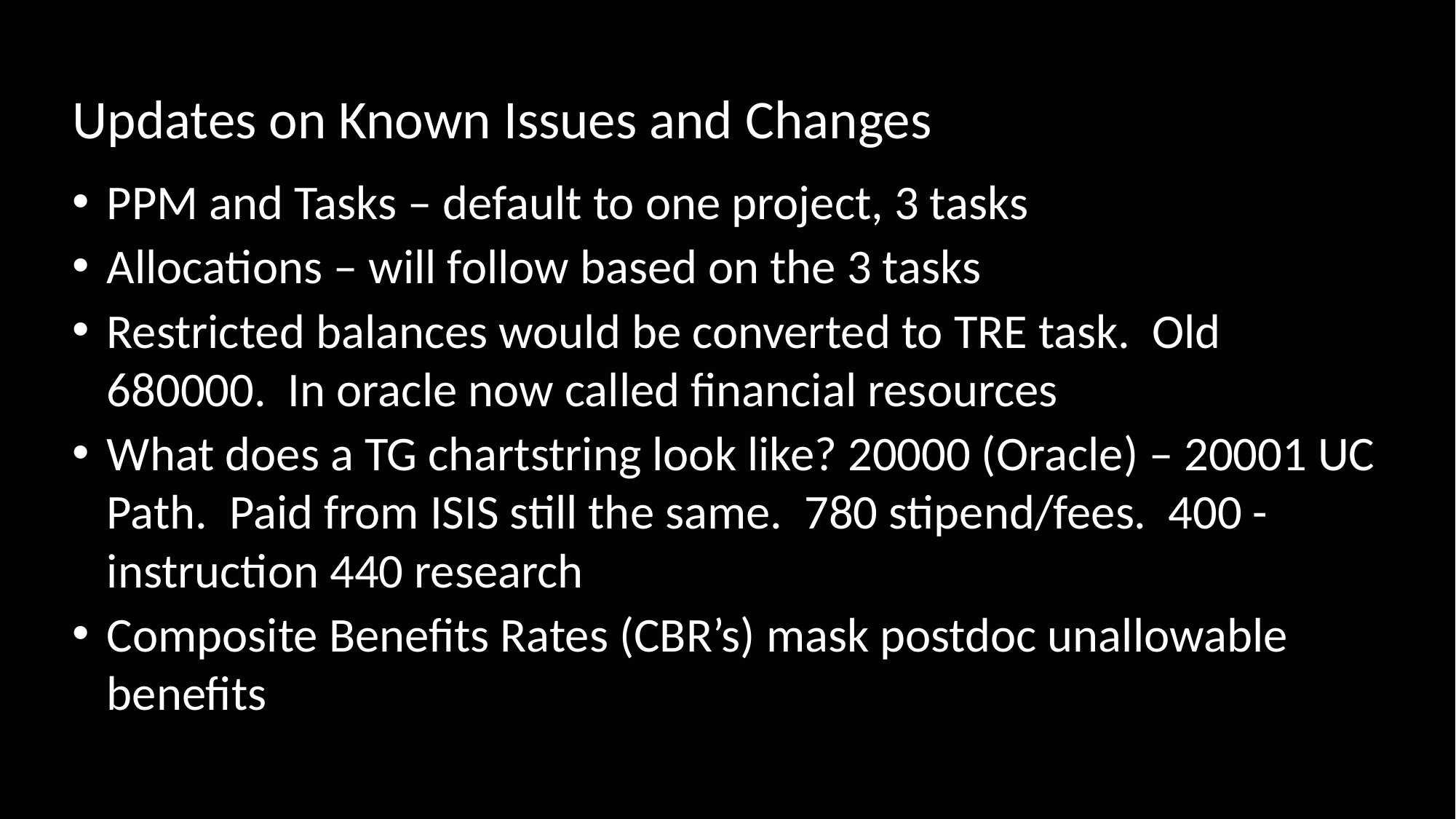

# Updates on Known Issues and Changes
PPM and Tasks – default to one project, 3 tasks
Allocations – will follow based on the 3 tasks
Restricted balances would be converted to TRE task.  Old 680000.  In oracle now called financial resources
What does a TG chartstring look like? 20000 (Oracle) – 20001 UC Path.  Paid from ISIS still the same.  780 stipend/fees.  400 - instruction 440 research
Composite Benefits Rates (CBR’s) mask postdoc unallowable benefits